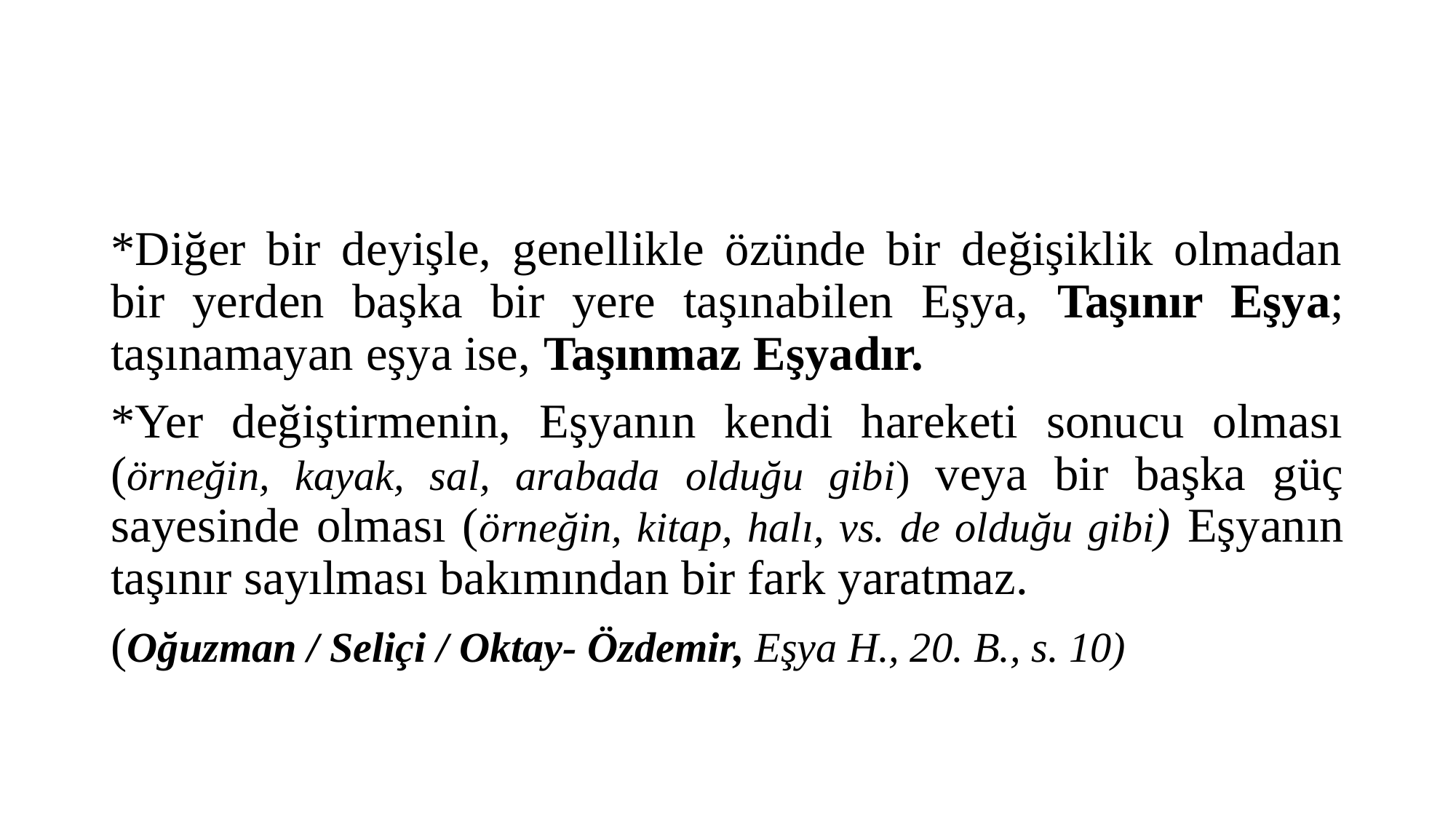

#
*Diğer bir deyişle, genellikle özünde bir değişiklik olmadan bir yerden başka bir yere taşınabilen Eşya, Taşınır Eşya; taşınamayan eşya ise, Taşınmaz Eşyadır.
*Yer değiştirmenin, Eşyanın kendi hareketi sonucu olması (örneğin, kayak, sal, arabada olduğu gibi) veya bir başka güç sayesinde olması (örneğin, kitap, halı, vs. de olduğu gibi) Eşyanın taşınır sayılması bakımından bir fark yaratmaz.
(Oğuzman / Seliçi / Oktay- Özdemir, Eşya H., 20. B., s. 10)